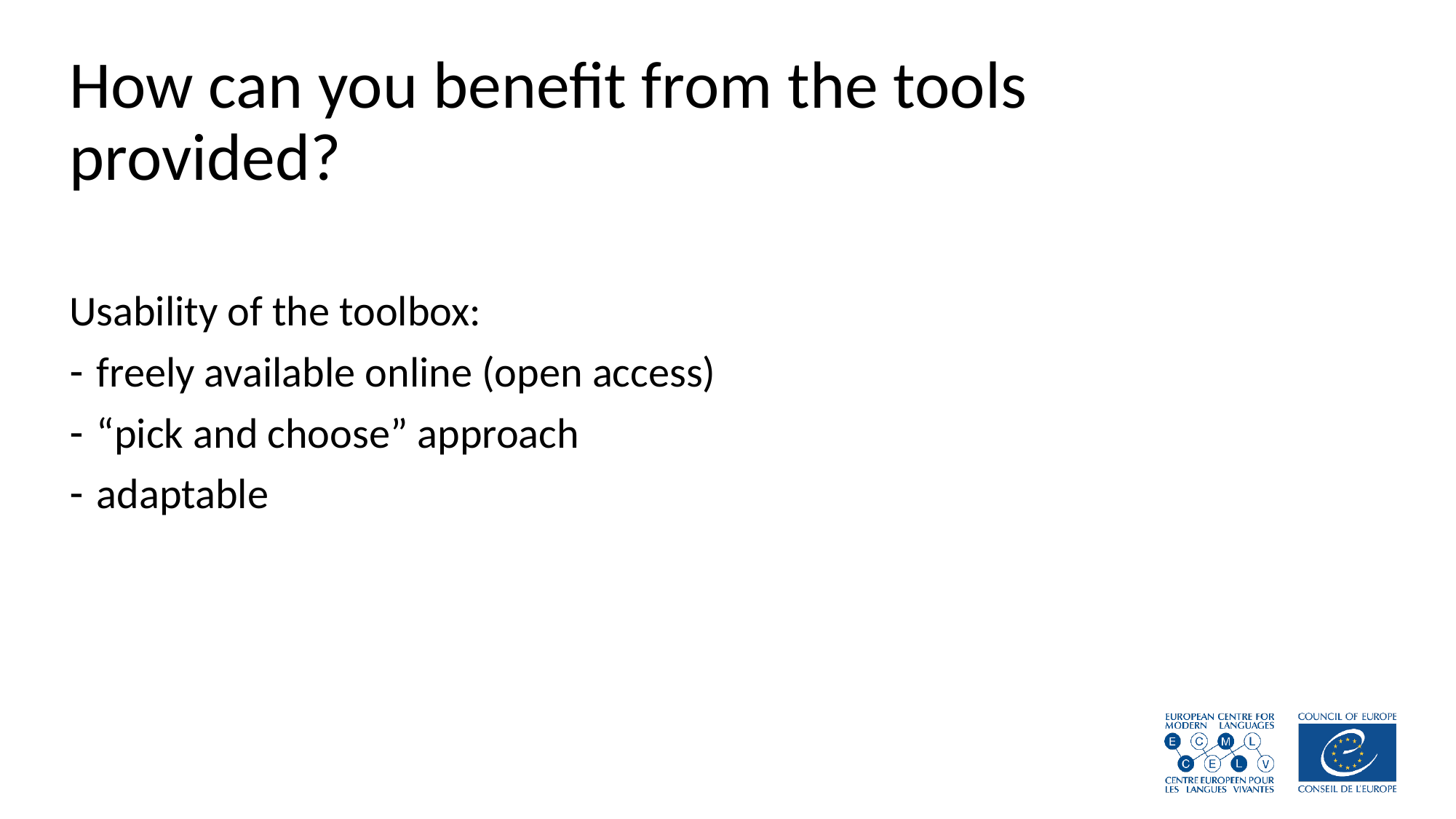

# How can you benefit from the tools provided?

Usability of the toolbox:
freely available online (open access)
“pick and choose” approach
adaptable